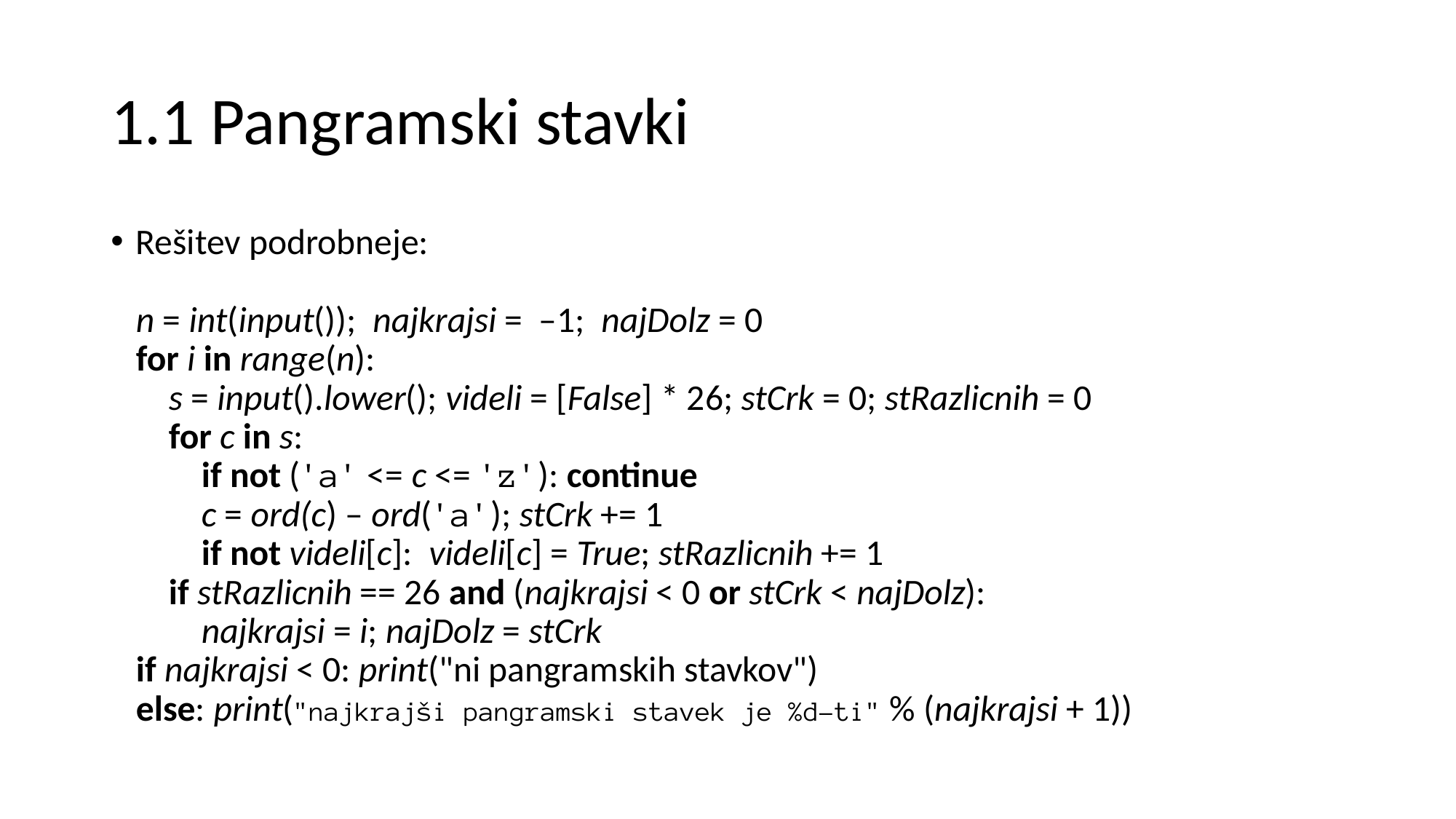

# 1.1 Pangramski stavki
Rešitev podrobneje:
n = int(input());  najkrajsi =  –1;  najDolz = 0
for i in range(n):
    s = input().lower(); videli = [False] * 26; stCrk = 0; stRazlicnih = 0
    for c in s:
        if not ('a' <= c <= 'z'): continue
        c = ord(c) – ord('a'); stCrk += 1
        if not videli[c]:  videli[c] = True; stRazlicnih += 1
    if stRazlicnih == 26 and (najkrajsi < 0 or stCrk < najDolz):
        najkrajsi = i; najDolz = stCrk
if najkrajsi < 0: print("ni pangramskih stavkov")
else: print("najkrajši pangramski stavek je %d-ti" % (najkrajsi + 1))